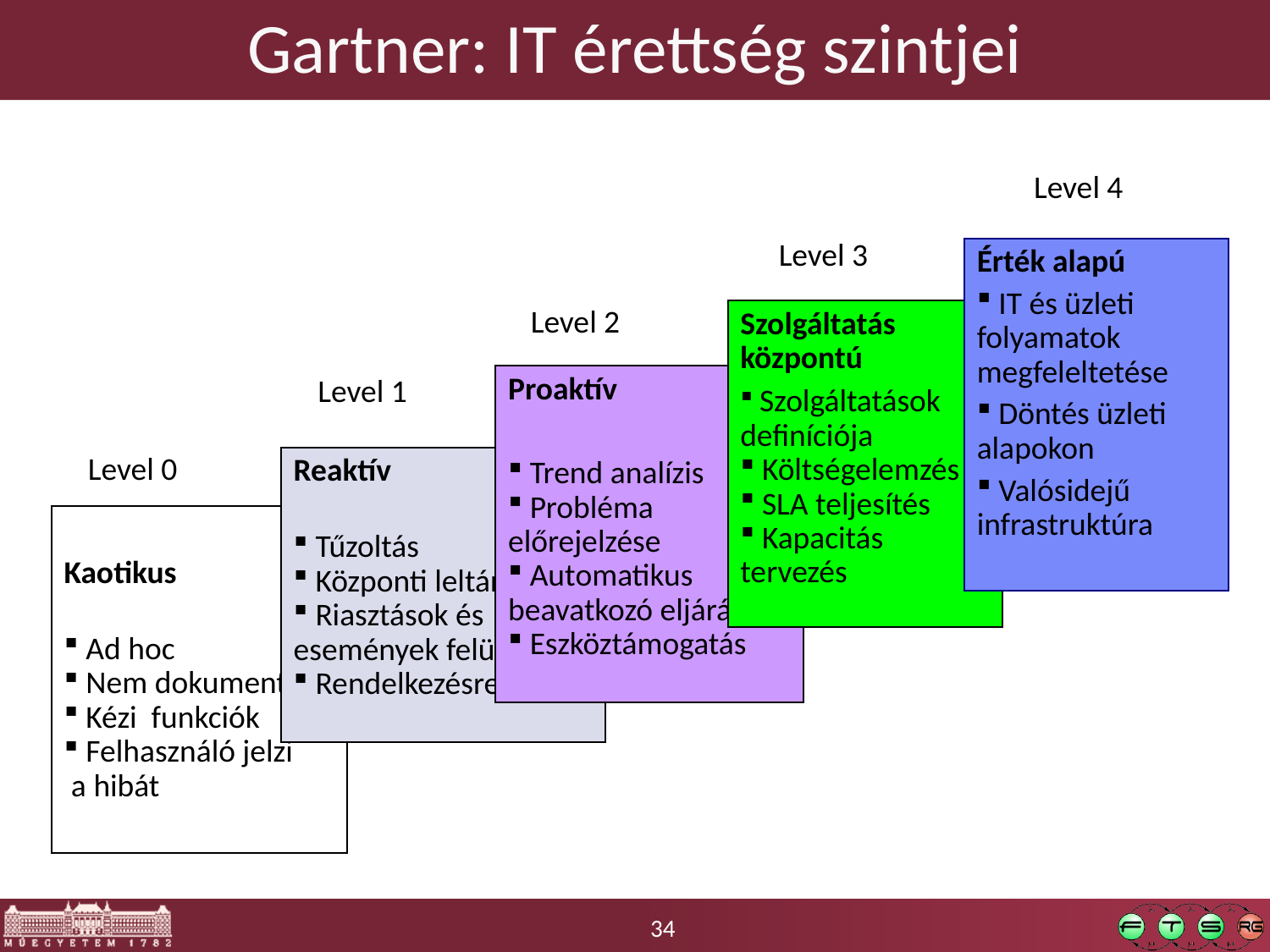

# Gartner: IT érettség szintjei
Level 4
Level 3
Érték alapú
 IT és üzleti folyamatok megfeleltetése
 Döntés üzleti alapokon
 Valósidejű infrastruktúra

Szolgáltatás központú
 Szolgáltatások definíciója
 Költségelemzés
 SLA teljesítés
 Kapacitás tervezés

Level 2
Proaktív

 Trend analízis
 Probléma előrejelzése
 Automatikus beavatkozó eljárások
 Eszköztámogatás

Level 1
Reaktív

 Tűzoltás
 Központi leltár
 Riasztások és események felügyelete
 Rendelkezésre állás

Level 0
Kaotikus

 Ad hoc
 Nem dokumentált
 Kézi  funkciók
 Felhasználó jelzi
 a hibát